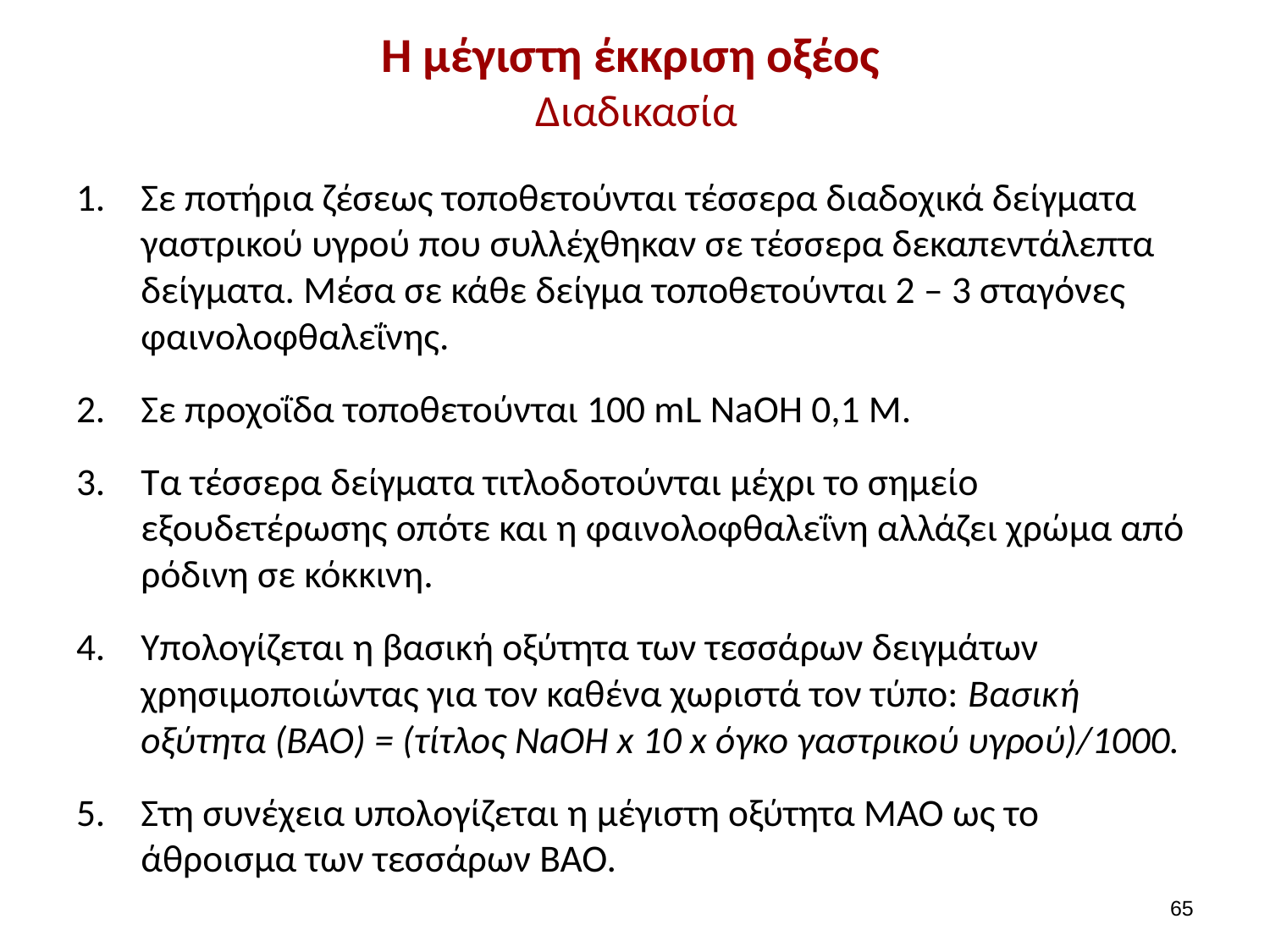

# Η μέγιστη έκκριση οξέος Διαδικασία
Σε ποτήρια ζέσεως τοποθετούνται τέσσερα διαδοχικά δείγματα γαστρικού υγρού που συλλέχθηκαν σε τέσσερα δεκαπεντάλεπτα δείγματα. Μέσα σε κάθε δείγμα τοποθετούνται 2 – 3 σταγόνες φαινολοφθαλεΐνης.
Σε προχοΐδα τοποθετούνται 100 mL NaOH 0,1 M.
Τα τέσσερα δείγματα τιτλοδοτούνται μέχρι το σημείο εξουδετέρωσης οπότε και η φαινολοφθαλεΐνη αλλάζει χρώμα από ρόδινη σε κόκκινη.
Υπολογίζεται η βασική οξύτητα των τεσσάρων δειγμάτων χρησιμοποιώντας για τον καθένα χωριστά τον τύπο: Βασική οξύτητα (ΒΑΟ) = (τίτλος NaOH x 10 x όγκο γαστρικού υγρού)/1000.
Στη συνέχεια υπολογίζεται η μέγιστη οξύτητα ΜΑΟ ως το άθροισμα των τεσσάρων ΒΑΟ.

65